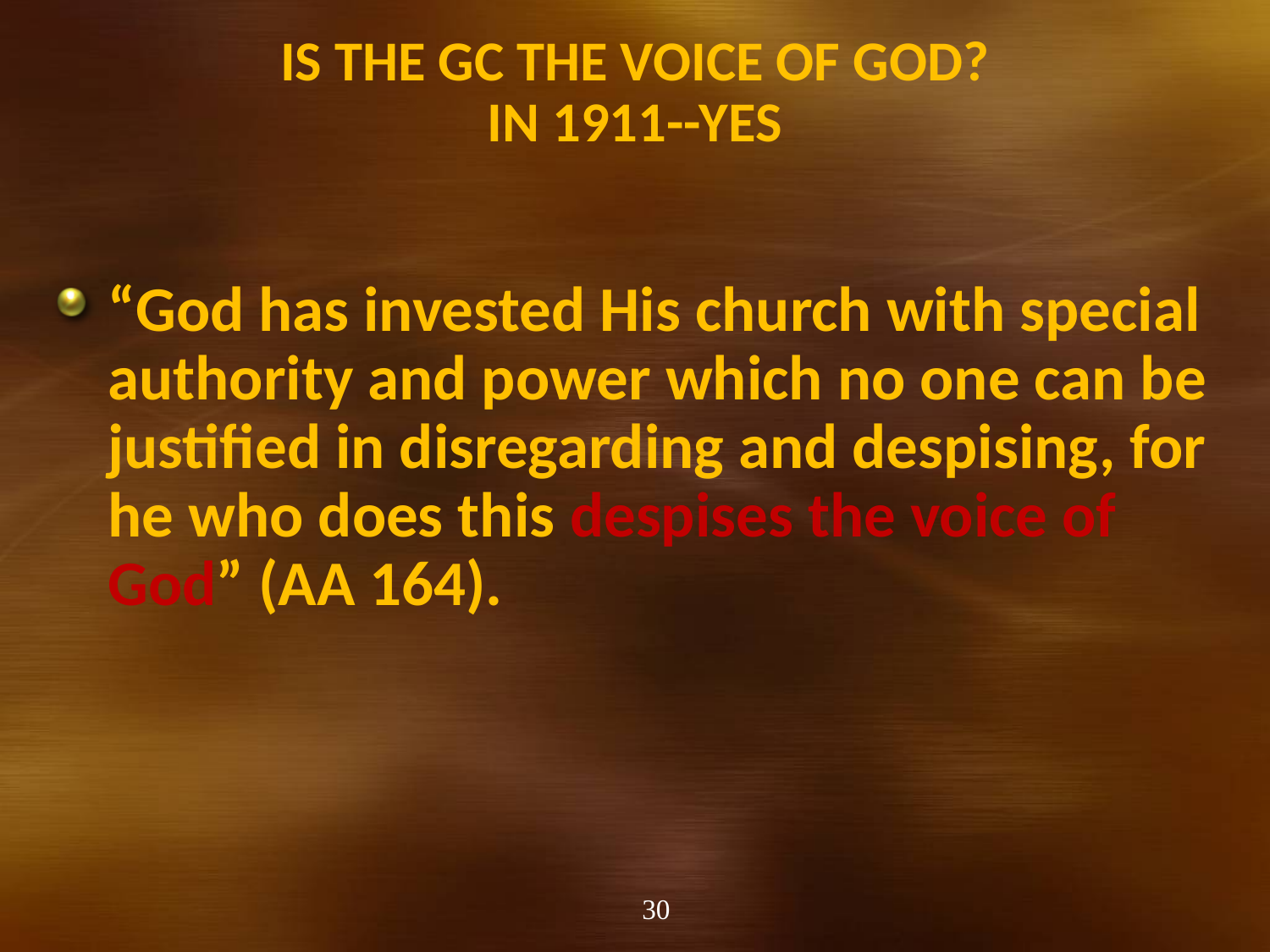

# Is the GC the Voice of God? In 1911--Yes

“God has invested His church with special authority and power which no one can be justified in disregarding and despising, for he who does this despises the voice of God” (AA 164).